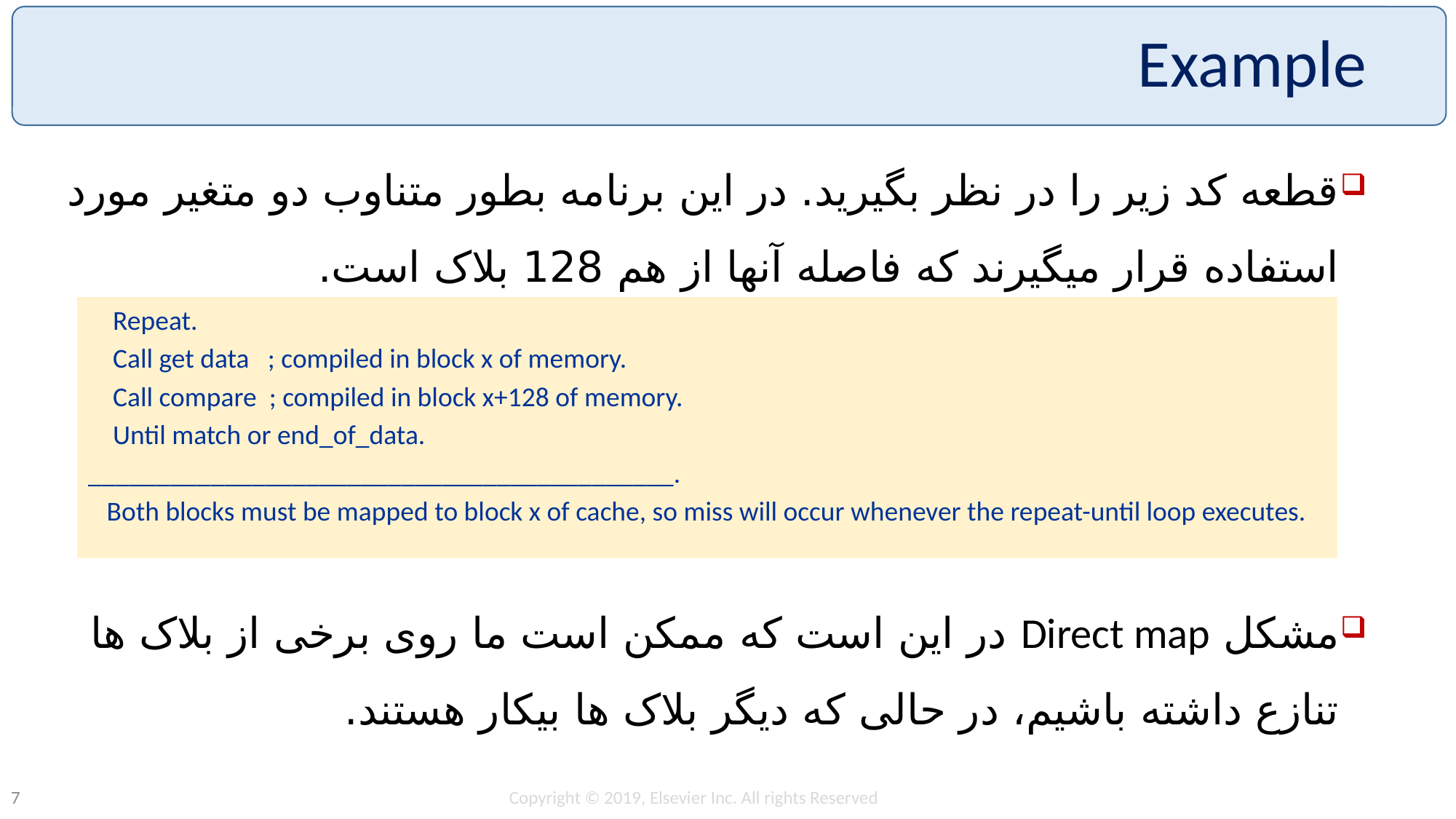

# Example
قطعه کد زیر را در نظر بگیرید. در این برنامه بطور متناوب دو متغیر مورد استفاده قرار میگیرند که فاصله آنها از هم 128 بلاک است.

مشکل Direct map در این است که ممکن است ما روی برخی از بلاک ها تنازع داشته باشیم، در حالی که دیگر بلاک ها بیکار هستند.
    Repeat.
    Call get data   ; compiled in block x of memory.
    Call compare  ; compiled in block x+128 of memory.
    Until match or end_of_data.
___________________________________________.
   Both blocks must be mapped to block x of cache, so miss will occur whenever the repeat-until loop executes.

Copyright © 2019, Elsevier Inc. All rights Reserved
7